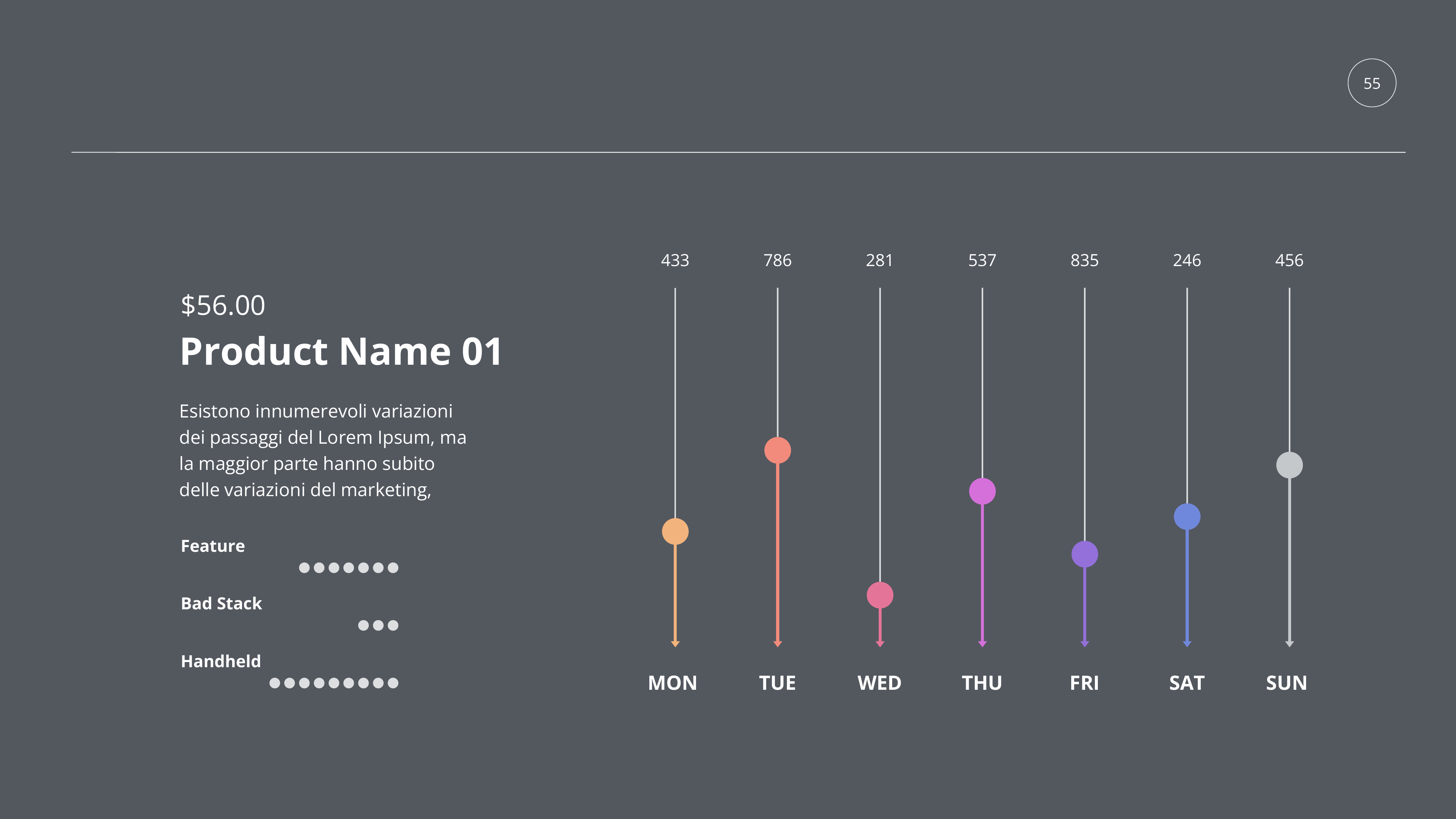

55

433
786
281
537
835
246
456
$56.00
Product Name 01
Esistono innumerevoli variazioni dei passaggi del Lorem Ipsum, ma la maggior parte hanno subito delle variazioni del marketing,

Feature

Bad Stack

Handheld
MON
TUE
WED
THU
FRI
SAT
SUN